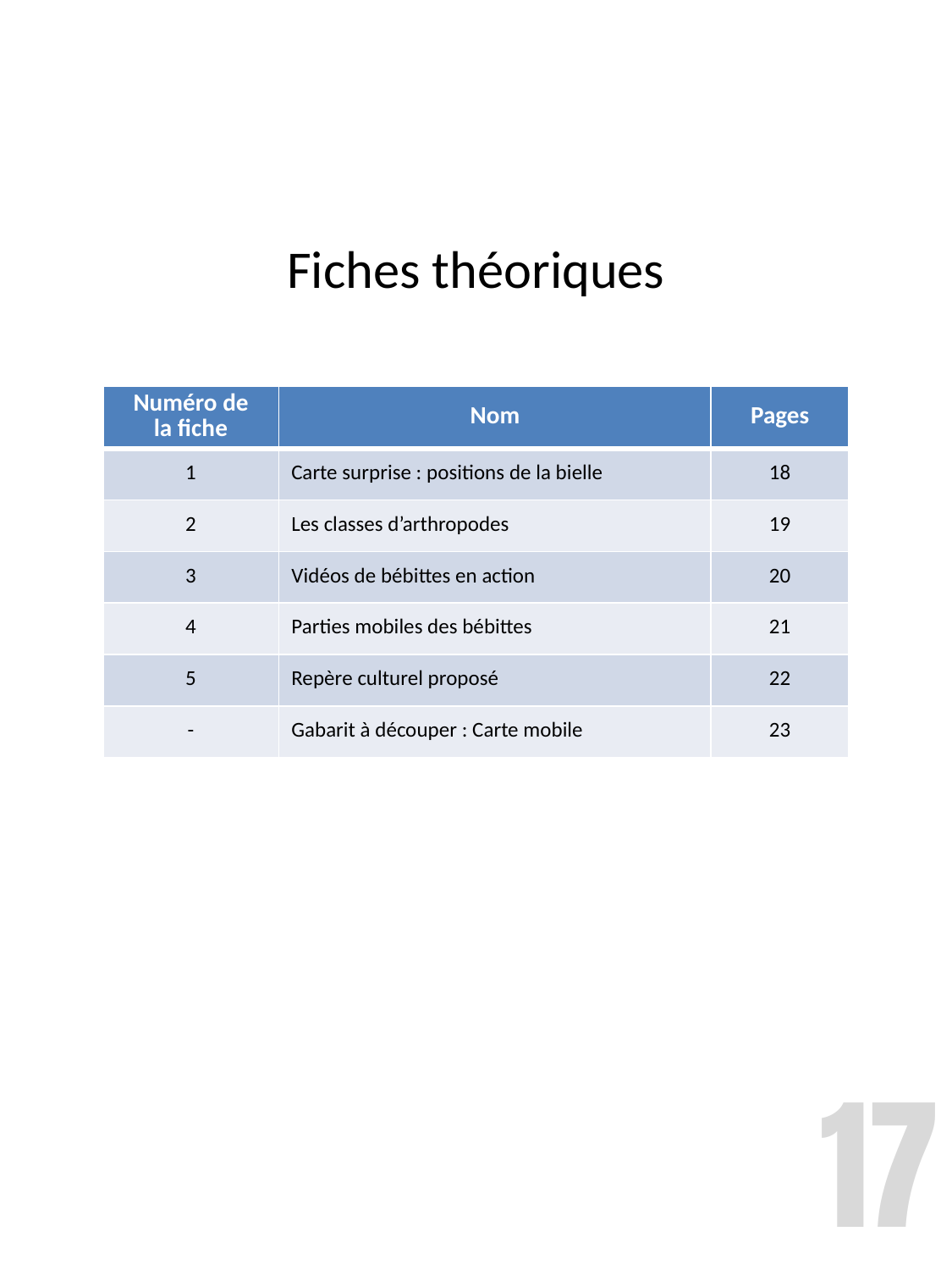

Fiches théoriques
| Numéro de la fiche | Nom | Pages |
| --- | --- | --- |
| 1 | Carte surprise : positions de la bielle | 18 |
| 2 | Les classes d’arthropodes | 19 |
| 3 | Vidéos de bébittes en action | 20 |
| 4 | Parties mobiles des bébittes | 21 |
| 5 | Repère culturel proposé | 22 |
| - | Gabarit à découper : Carte mobile | 23 |
17